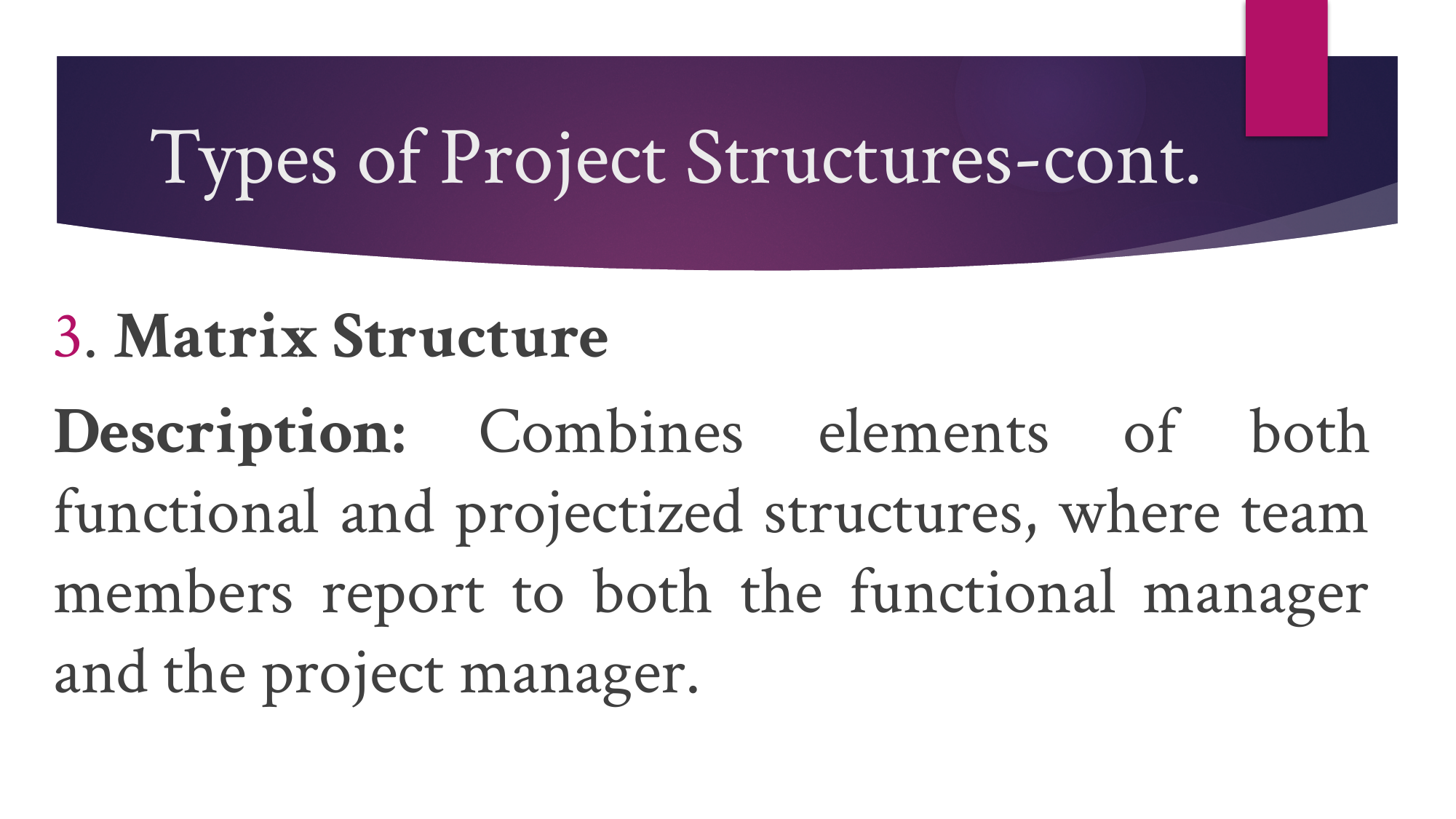

# Types of Project Structures-cont.
3. Matrix Structure
Description: Combines elements of both functional and projectized structures, where team members report to both the functional manager and the project manager.